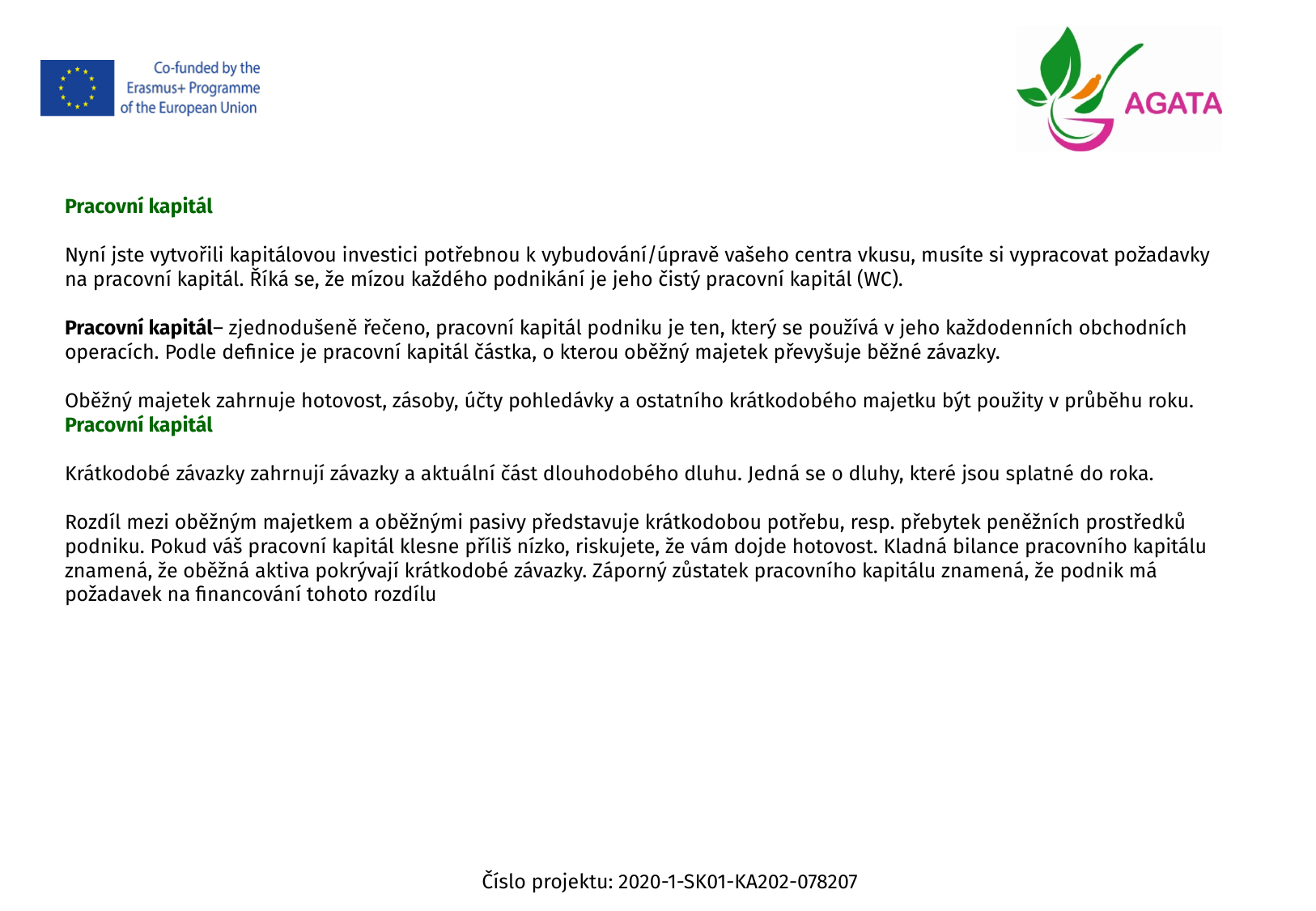

Pracovní kapitál

Nyní jste vytvořili kapitálovou investici potřebnou k vybudování/úpravě vašeho centra vkusu, musíte si vypracovat požadavky na pracovní kapitál. Říká se, že mízou každého podnikání je jeho čistý pracovní kapitál (WC).

Pracovní kapitál– zjednodušeně řečeno, pracovní kapitál podniku je ten, který se používá v jeho každodenních obchodních operacích. Podle definice je pracovní kapitál částka, o kterou oběžný majetek převyšuje běžné závazky.

Oběžný majetek zahrnuje hotovost, zásoby, účty pohledávky a ostatního krátkodobého majetku být použity v průběhu roku.
Pracovní kapitál

Krátkodobé závazky zahrnují závazky a aktuální část dlouhodobého dluhu. Jedná se o dluhy, které jsou splatné do roka.

Rozdíl mezi oběžným majetkem a oběžnými pasivy představuje krátkodobou potřebu, resp. přebytek peněžních prostředků podniku. Pokud váš pracovní kapitál klesne příliš nízko, riskujete, že vám dojde hotovost. Kladná bilance pracovního kapitálu znamená, že oběžná aktiva pokrývají krátkodobé závazky. Záporný zůstatek pracovního kapitálu znamená, že podnik má požadavek na financování tohoto rozdílu